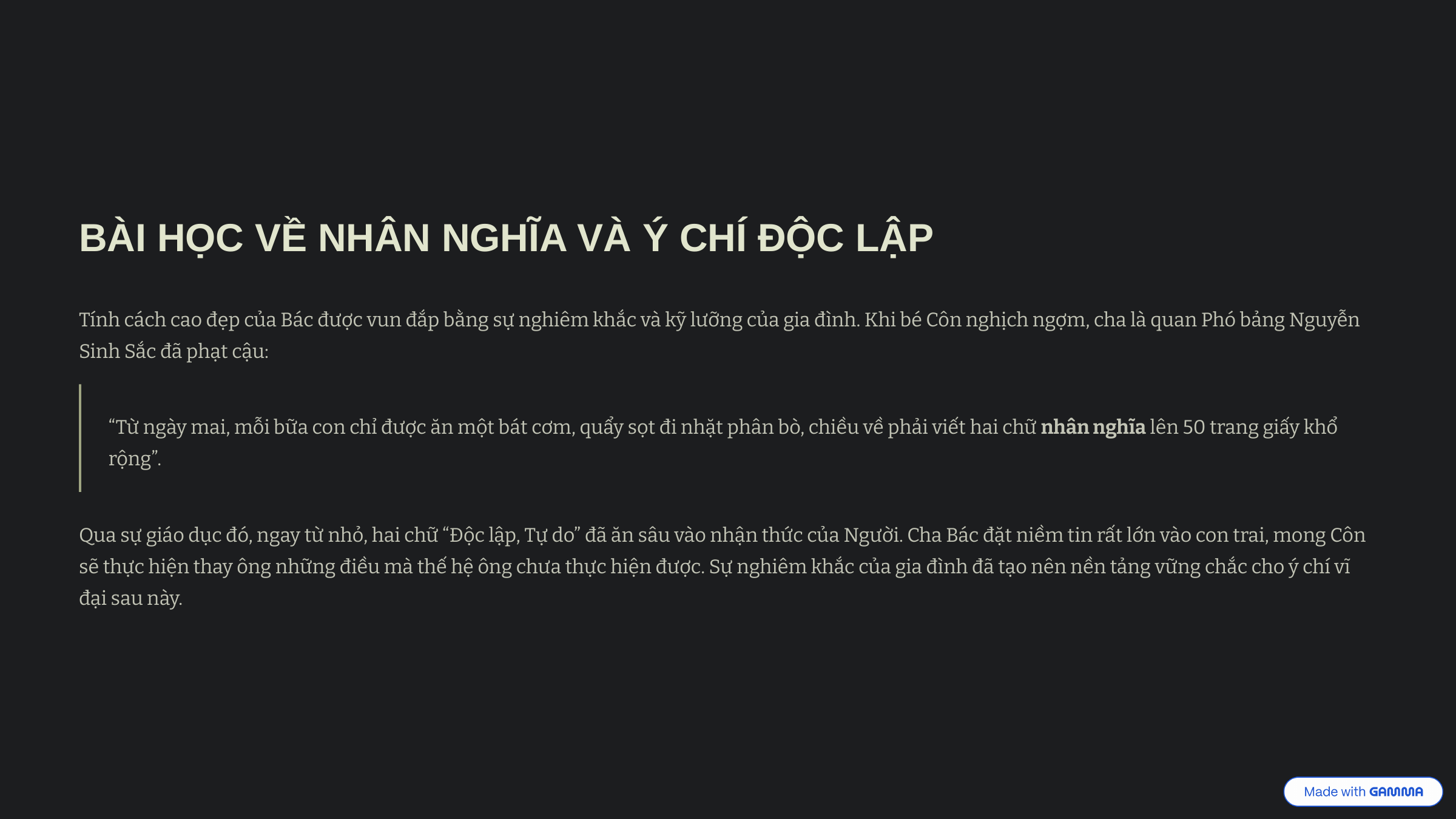

BÀI HỌC VỀ NHÂN NGHĨA VÀ Ý CHÍ ĐỘC LẬP
Tính cách cao đẹp của Bác được vun đắp bằng sự nghiêm khắc và kỹ lưỡng của gia đình. Khi bé Côn nghịch ngợm, cha là quan Phó bảng Nguyễn Sinh Sắc đã phạt cậu:

“Từ ngày mai, mỗi bữa con chỉ được ăn một bát cơm, quẩy sọt đi nhặt phân bò, chiều về phải viết hai chữ nhân nghĩa lên 50 trang giấy khổ rộng”.
Qua sự giáo dục đó, ngay từ nhỏ, hai chữ “Độc lập, Tự do” đã ăn sâu vào nhận thức của Người. Cha Bác đặt niềm tin rất lớn vào con trai, mong Côn sẽ thực hiện thay ông những điều mà thế hệ ông chưa thực hiện được. Sự nghiêm khắc của gia đình đã tạo nên nền tảng vững chắc cho ý chí vĩ đại sau này.